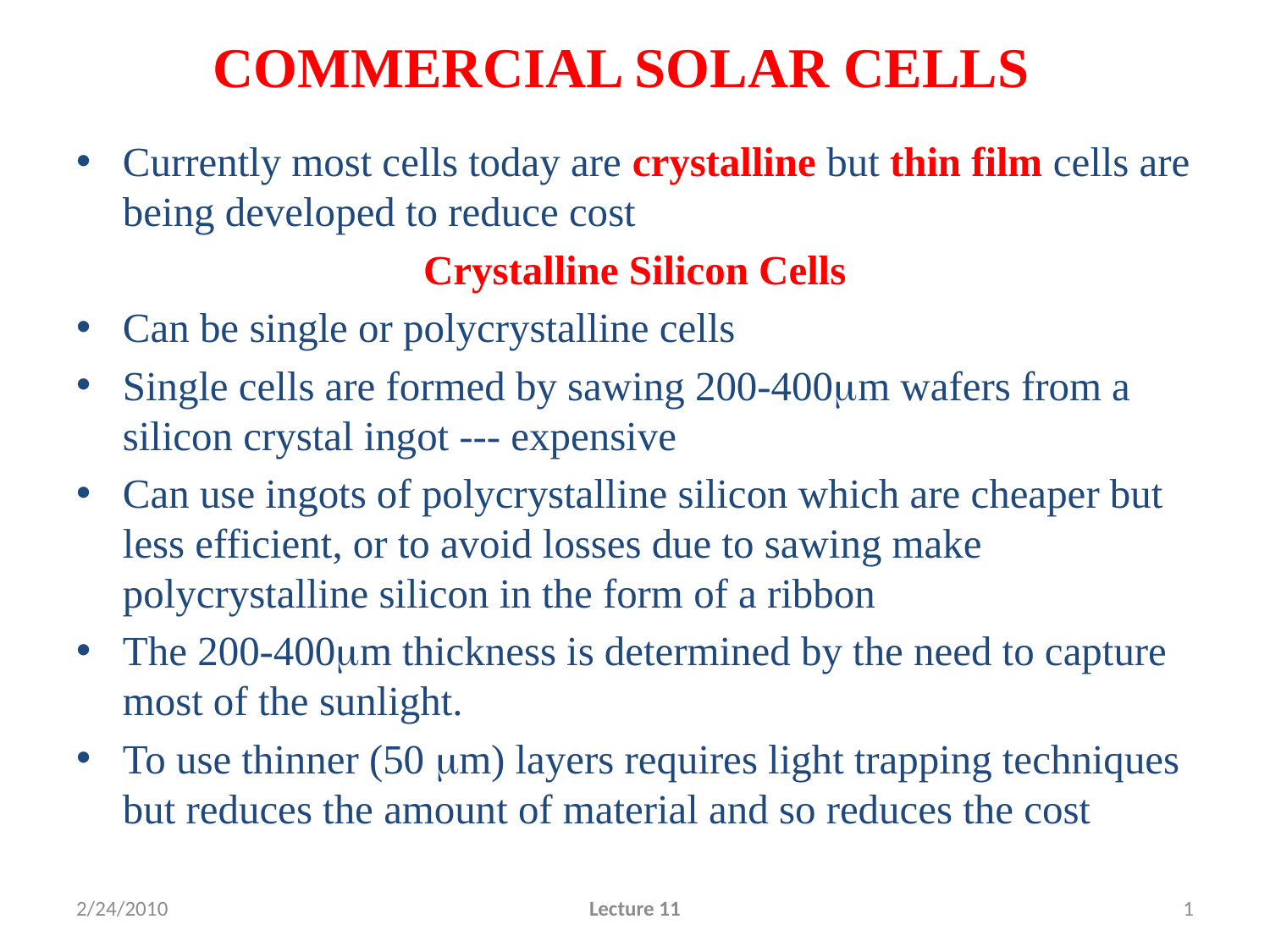

# COMMERCIAL SOLAR CELLS
Currently most cells today are crystalline but thin film cells are being developed to reduce cost
Crystalline Silicon Cells
Can be single or polycrystalline cells
Single cells are formed by sawing 200-400μm wafers from a silicon crystal ingot --- expensive
Can use ingots of polycrystalline silicon which are cheaper but less efficient, or to avoid losses due to sawing make polycrystalline silicon in the form of a ribbon
The 200-400μm thickness is determined by the need to capture most of the sunlight.
To use thinner (50 μm) layers requires light trapping techniques but reduces the amount of material and so reduces the cost
2/24/2010
Lecture 11
1